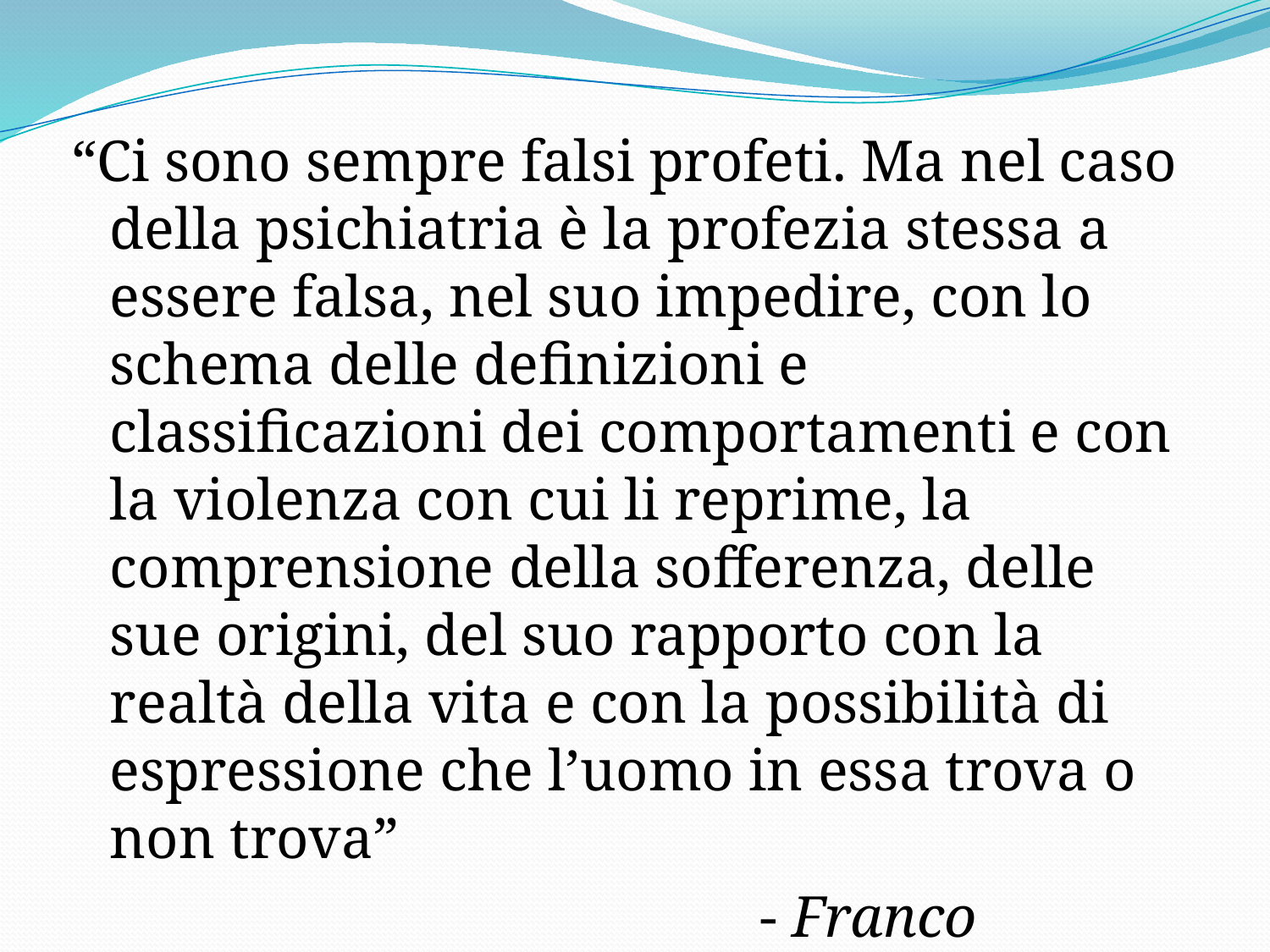

“Ci sono sempre falsi profeti. Ma nel caso della psichiatria è la profezia stessa a essere falsa, nel suo impedire, con lo schema delle definizioni e classificazioni dei comportamenti e con la violenza con cui li reprime, la comprensione della sofferenza, delle sue origini, del suo rapporto con la realtà della vita e con la possibilità di espressione che l’uomo in essa trova o non trova”
						 - Franco Basaglia -